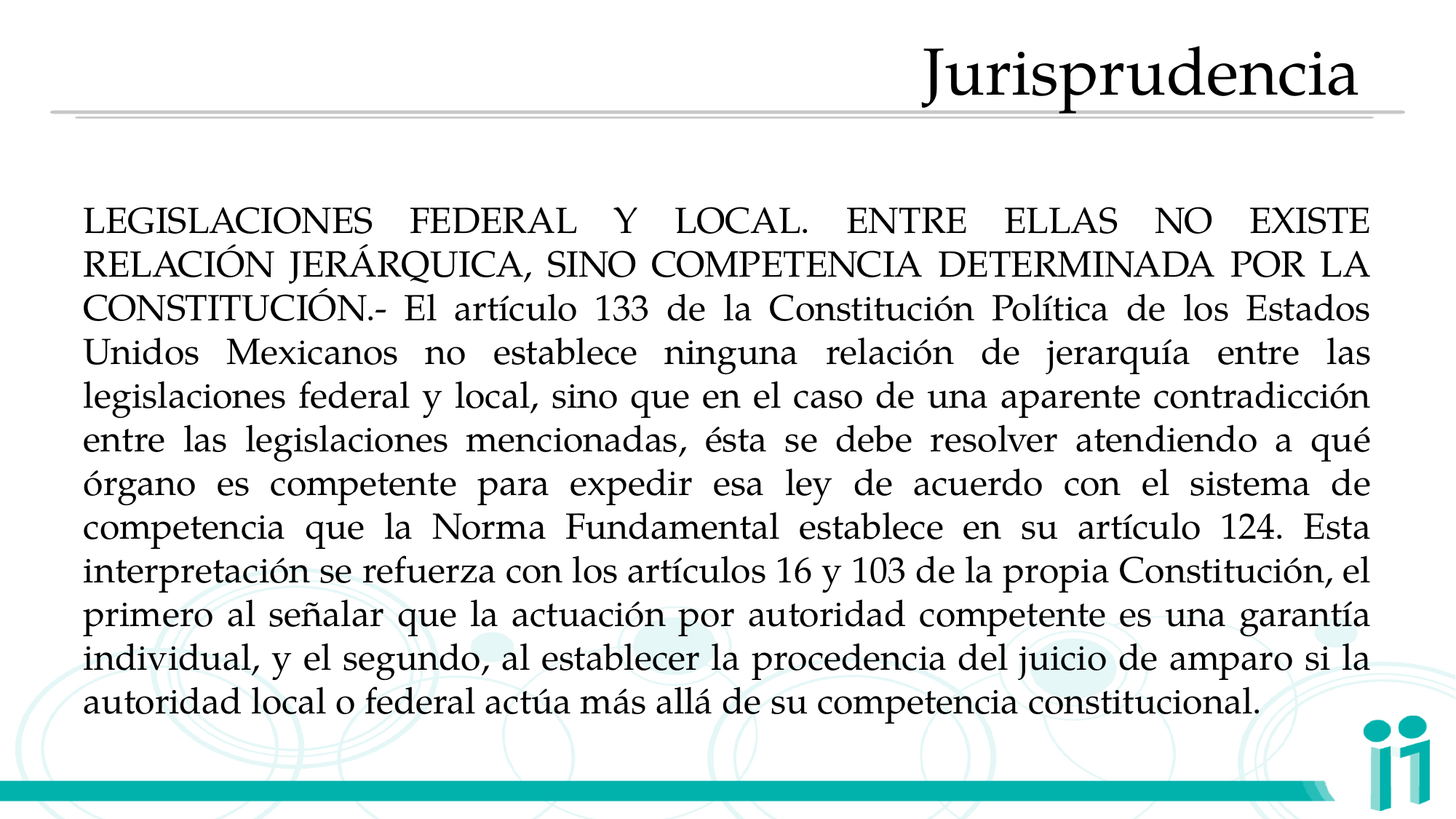

# Jurisprudencia
LEGISLACIONES FEDERAL Y LOCAL. ENTRE ELLAS NO EXISTE RELACIÓN JERÁRQUICA, SINO COMPETENCIA DETERMINADA POR LA CONSTITUCIÓN.- El artículo 133 de la Constitución Política de los Estados Unidos Mexicanos no establece ninguna relación de jerarquía entre las legislaciones federal y local, sino que en el caso de una aparente contradicción entre las legislaciones mencionadas, ésta se debe resolver atendiendo a qué órgano es competente para expedir esa ley de acuerdo con el sistema de competencia que la Norma Fundamental establece en su artículo 124. Esta interpretación se refuerza con los artículos 16 y 103 de la propia Constitución, el primero al señalar que la actuación por autoridad competente es una garantía individual, y el segundo, al establecer la procedencia del juicio de amparo si la autoridad local o federal actúa más allá de su competencia constitucional.